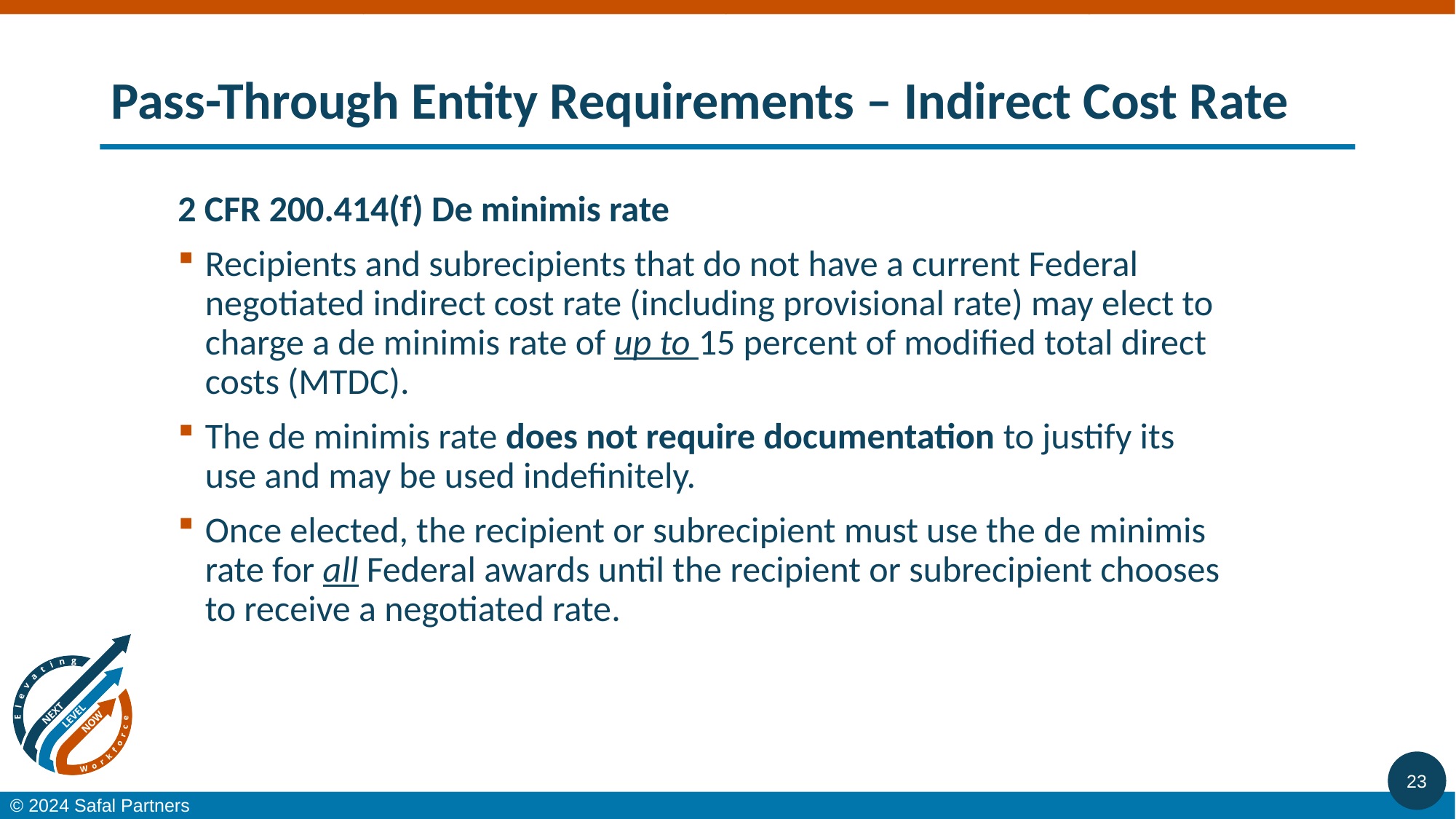

# Pass-Through Entity Requirements – Indirect Cost Rate 2
2 CFR 200.414(f) De minimis rate
Recipients and subrecipients that do not have a current Federal negotiated indirect cost rate (including provisional rate) may elect to charge a de minimis rate of up to 15 percent of modified total direct costs (MTDC).
The de minimis rate does not require documentation to justify its use and may be used indefinitely.
Once elected, the recipient or subrecipient must use the de minimis rate for all Federal awards until the recipient or subrecipient chooses to receive a negotiated rate.